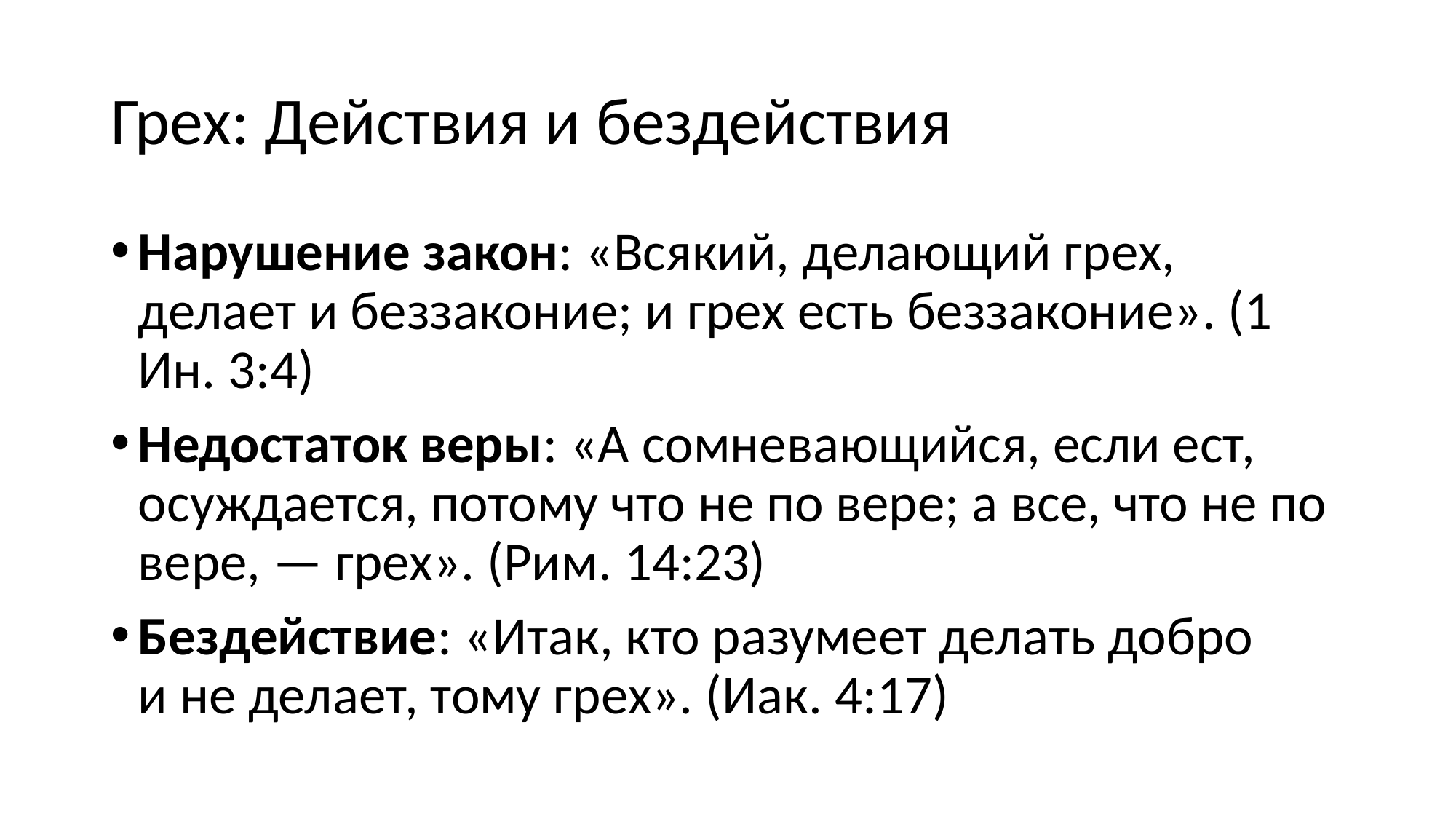

# Грех: Действия и бездействия
Нарушение закон: «Всякий, делающий грех, делает и беззаконие; и грех есть беззаконие». (1 Ин. 3:4)
Недостаток веры: «А сомневающийся, если ест, осуждается, потому что не по вере; а все, что не по вере, — грех». (Рим. 14:23)
Бездействие: «Итак, кто разумеет делать добро и не делает, тому грех». (Иак. 4:17)